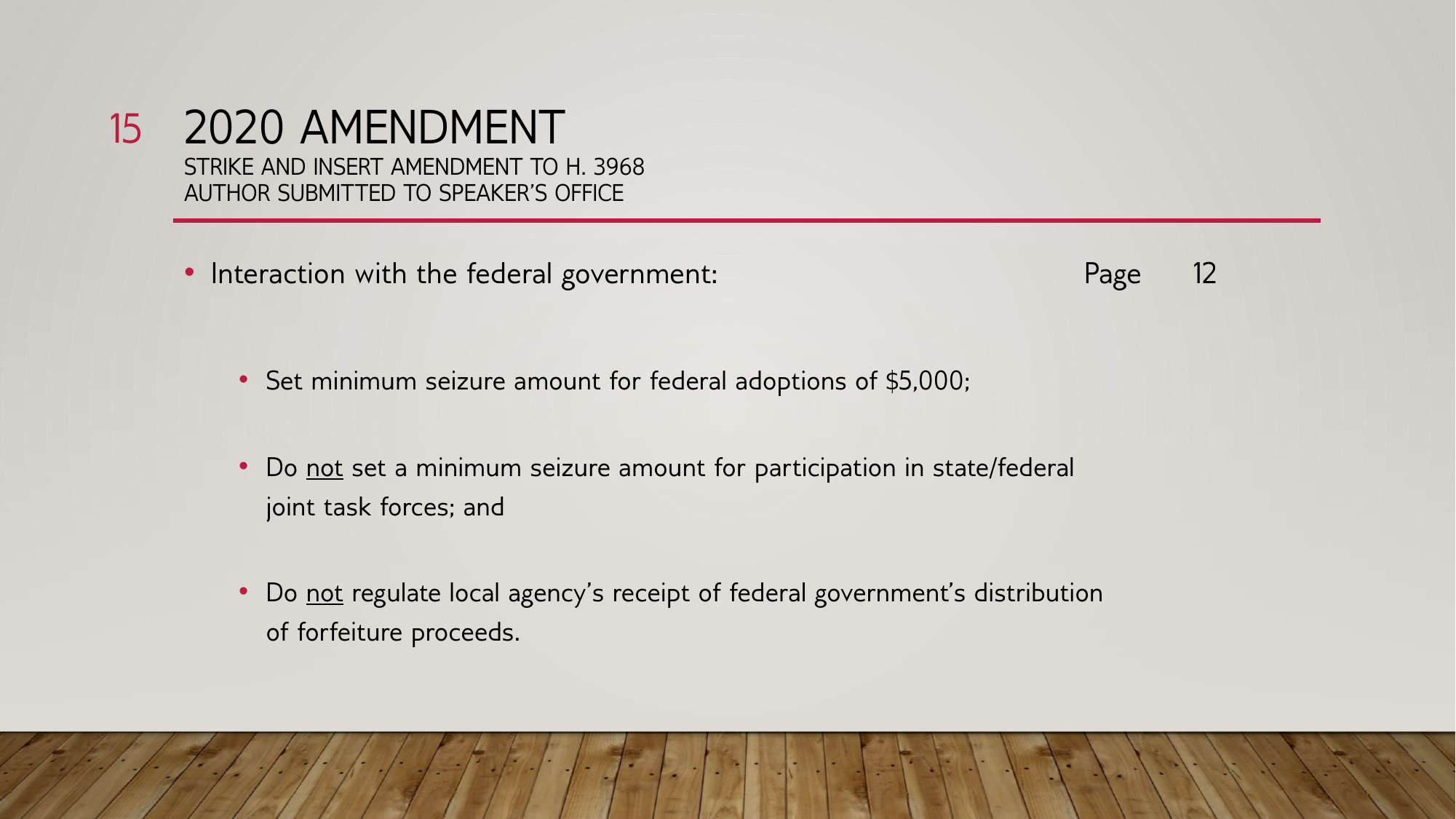

15
# 2020 amendment strike and insert amendment to H. 3968 author submitted to speaker’s office
Interaction with the federal government:				Page 	12

Set minimum seizure amount for federal adoptions of $5,000;
Do not set a minimum seizure amount for participation in state/federal
joint task forces; and
Do not regulate local agency’s receipt of federal government’s distribution
of forfeiture proceeds.